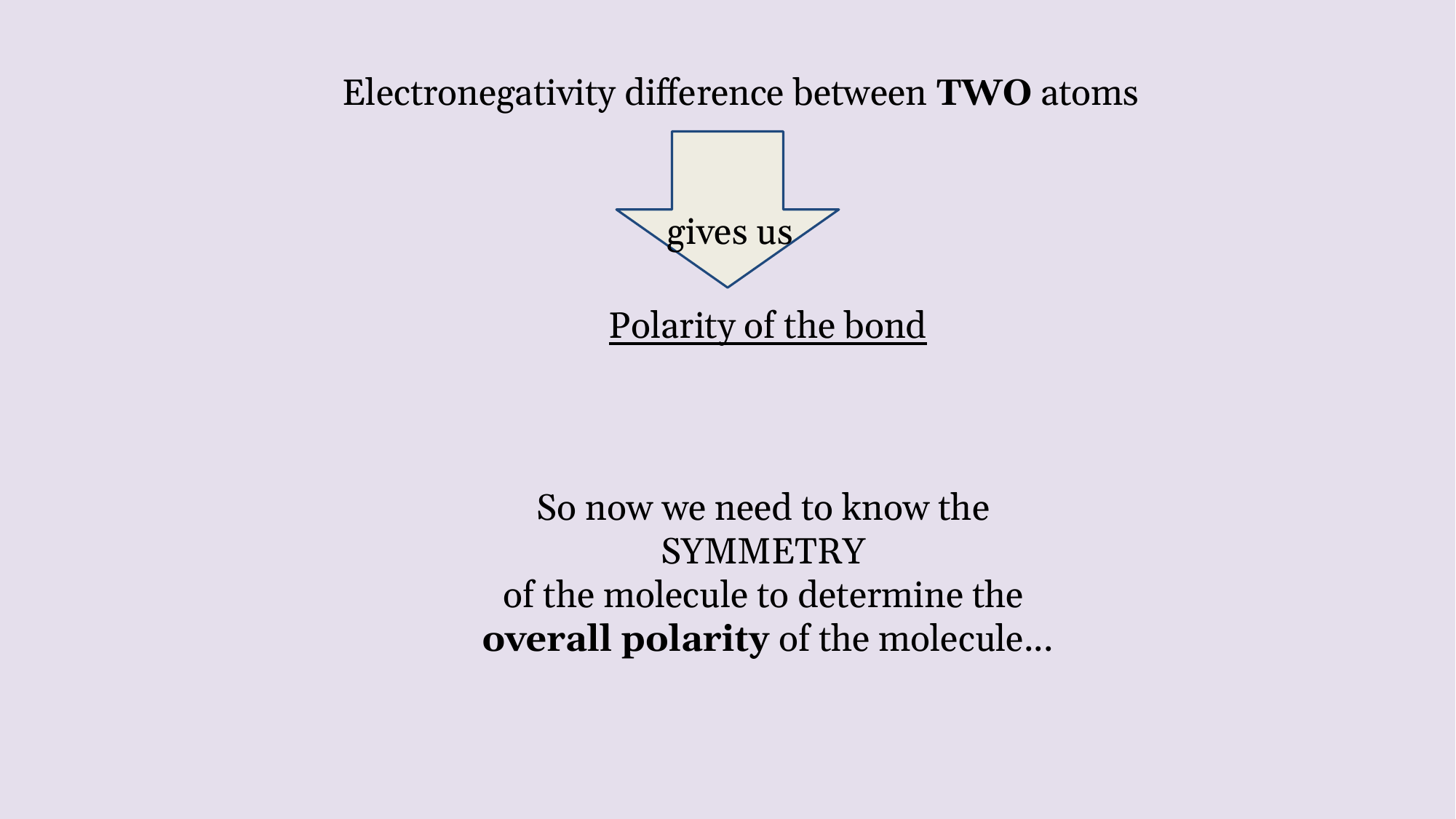

Electronegativity difference between TWO atoms

gives us

Polarity of the bond

So now we need to know the
SYMMETRY
of the molecule to determine the
overall polarity of the molecule...